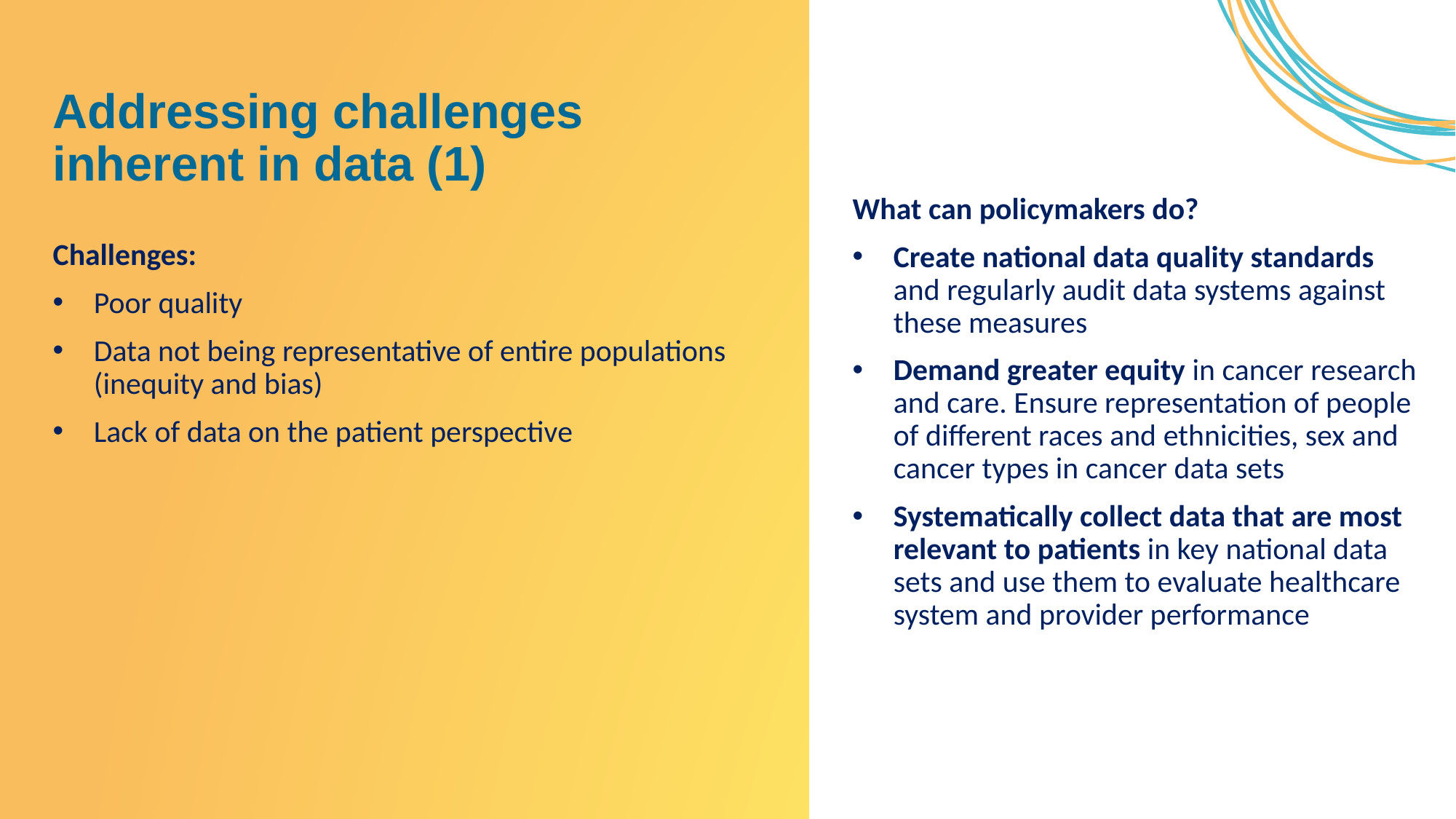

# Addressing challenges inherent in data (1)
What can policymakers do?
Create national data quality standards and regularly audit data systems against these measures
Demand greater equity in cancer research and care. Ensure representation of people of different races and ethnicities, sex and cancer types in cancer data sets
Systematically collect data that are most relevant to patients in key national data sets and use them to evaluate healthcare system and provider performance
Challenges:
Poor quality
Data not being representative of entire populations (inequity and bias)
Lack of data on the patient perspective